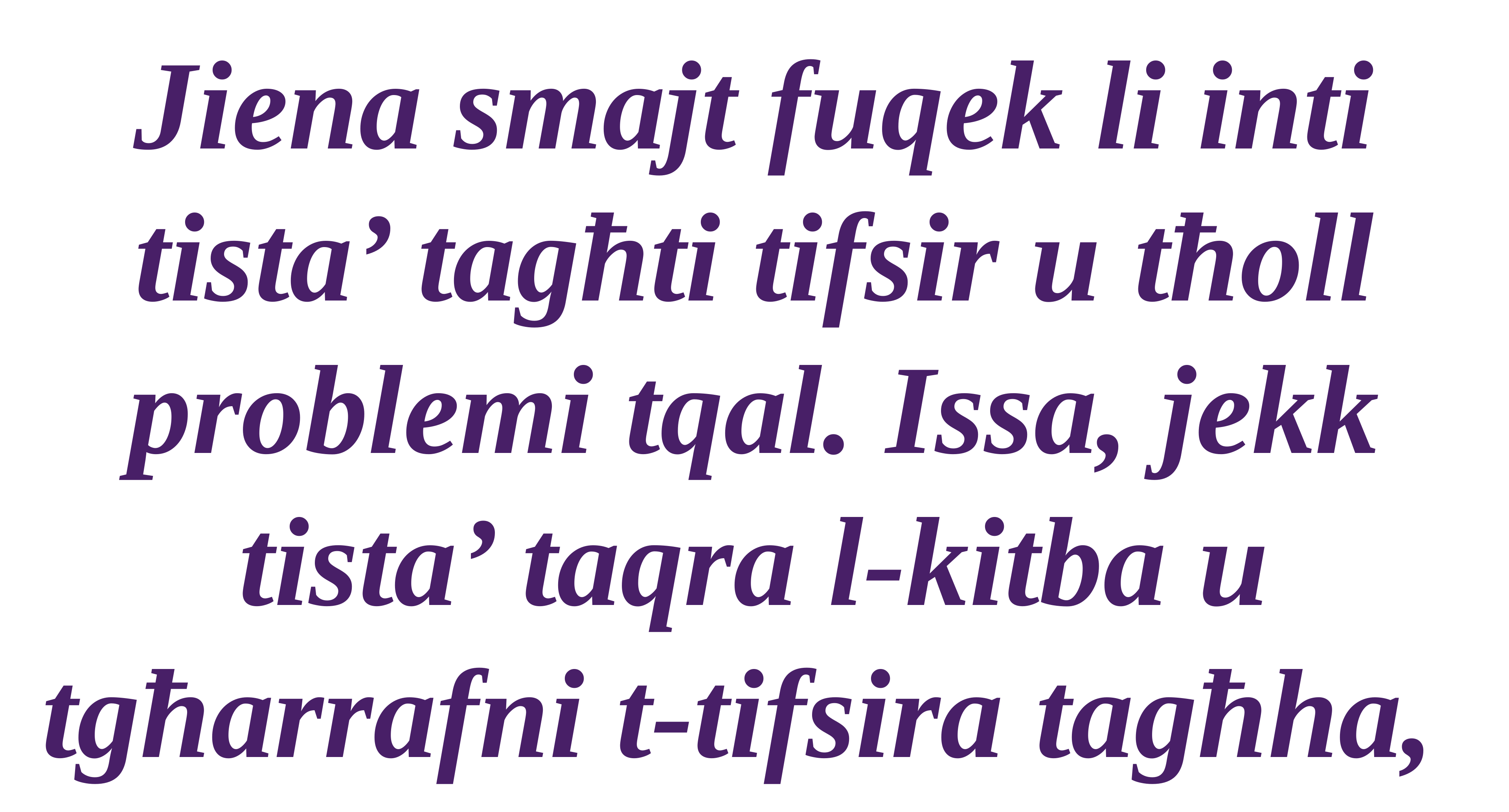

Jiena smajt fuqek li inti tista’ tagħti tifsir u tħoll problemi tqal. Issa, jekk tista’ taqra l-kitba u tgħarrafni t-tifsira tagħha,